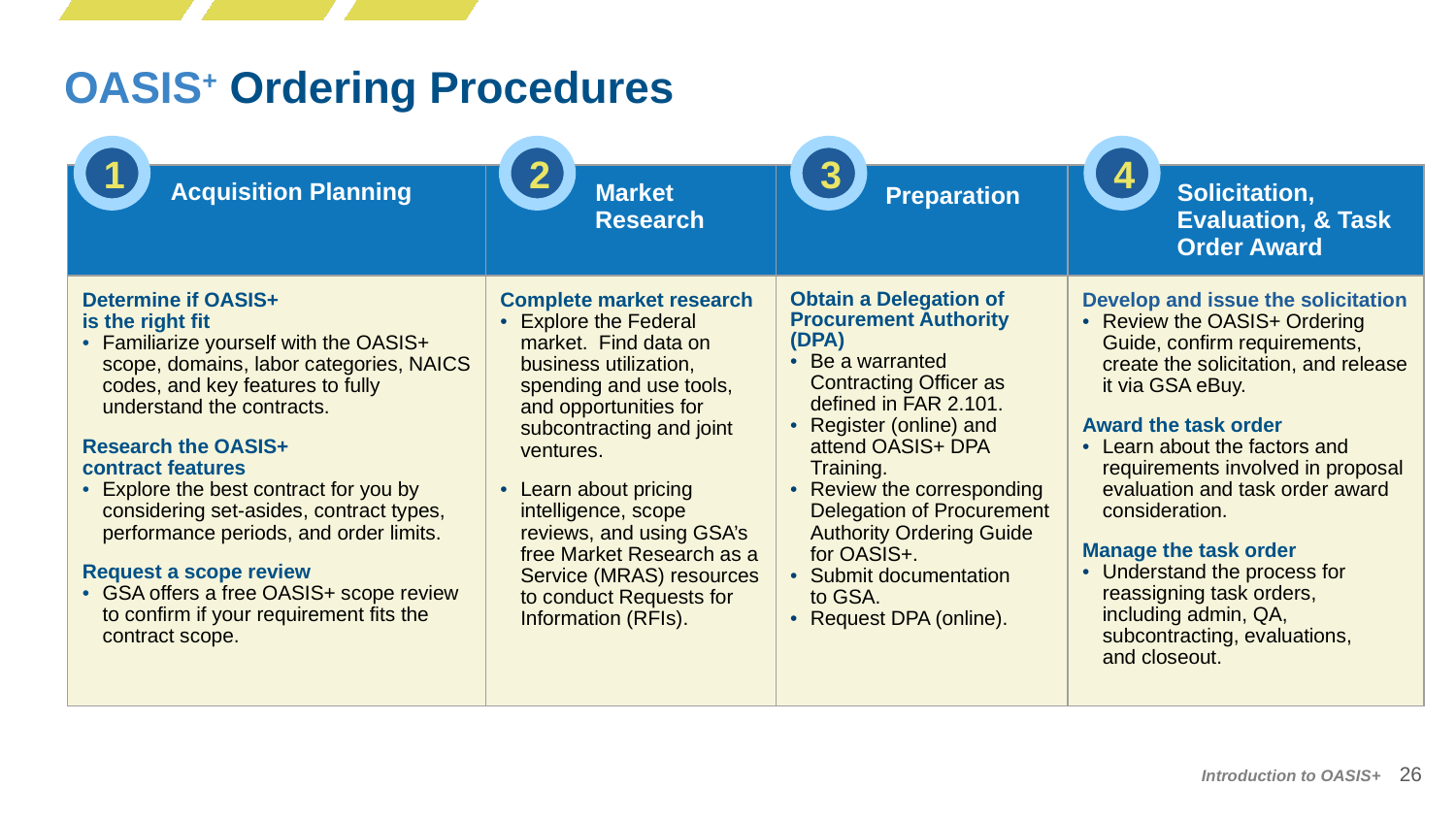

# OASIS+ Ordering Procedures
1
2
3
4
| Acquisition Planning | Market Research | Preparation | Solicitation, Evaluation, & Task Order Award |
| --- | --- | --- | --- |
| Determine if OASIS+ is the right fit Familiarize yourself with the OASIS+ scope, domains, labor categories, NAICS codes, and key features to fully understand the contracts. Research the OASIS+ contract features Explore the best contract for you by considering set-asides, contract types, performance periods, and order limits. Request a scope review GSA offers a free OASIS+ scope review to confirm if your requirement fits the contract scope. | Complete market research Explore the Federal market. Find data on business utilization, spending and use tools, and opportunities for subcontracting and joint ventures. Learn about pricing intelligence, scope reviews, and using GSA’s free Market Research as a Service (MRAS) resources to conduct Requests for Information (RFIs). | Obtain a Delegation of Procurement Authority (DPA) Be a warranted Contracting Officer as defined in FAR 2.101. Register (online) and attend OASIS+ DPA Training. Review the corresponding Delegation of Procurement Authority Ordering Guide for OASIS+. Submit documentation to GSA. Request DPA (online). | Develop and issue the solicitation Review the OASIS+ Ordering Guide, confirm requirements, create the solicitation, and release it via GSA eBuy. Award the task order Learn about the factors and requirements involved in proposal evaluation and task order award consideration. Manage the task order Understand the process for reassigning task orders, including admin, QA, subcontracting, evaluations, and closeout. |
26